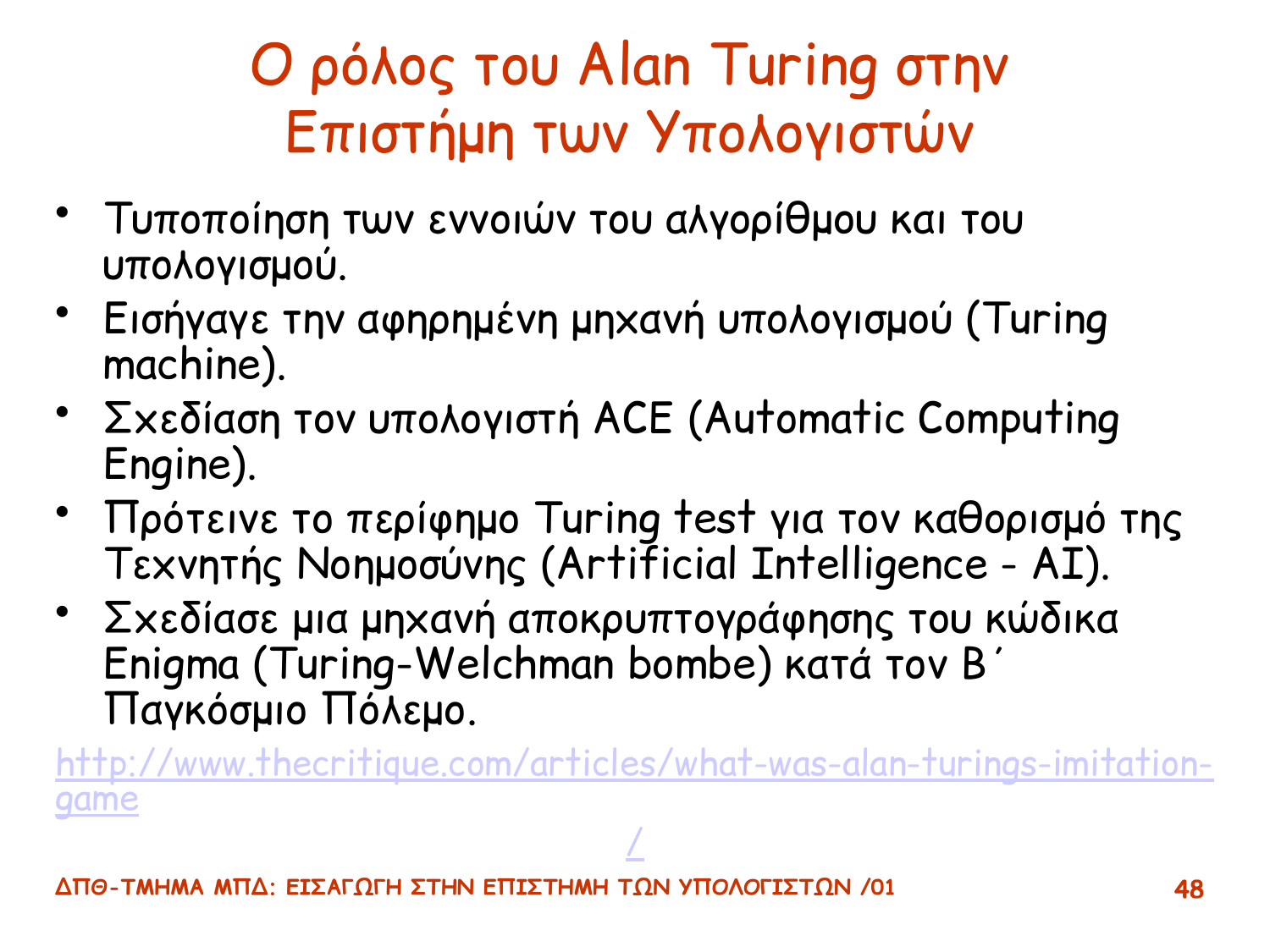

# Ο ρόλος του Alan Turing στην Επιστήμη των Υπολογιστών
Τυποποίηση των εννοιών του αλγορίθμου και του υπολογισμού.
Εισήγαγε την αφηρημένη μηχανή υπολογισμού (Turing machine).
Σχεδίαση τον υπολογιστή ACE (Automatic Computing Engine).
Πρότεινε το περίφημο Turing test για τον καθορισμό της Τεχνητής Νοημοσύνης (Artificial Intelligence - AI).
Σχεδίασε μια μηχανή αποκρυπτογράφησης του κώδικα Enigma (Turing-Welchman bombe) κατά τον Β΄ Παγκόσμιο Πόλεμο.
http://www.thecritique.com/articles/what-was-alan-turings-imitation-game/

ΔΠΘ-ΤΜΗΜΑ ΜΠΔ: ΕΙΣΑΓΩΓΗ ΣΤΗΝ ΕΠΙΣΤΗΜΗ ΤΩΝ ΥΠΟΛΟΓΙΣΤΩΝ /01
48